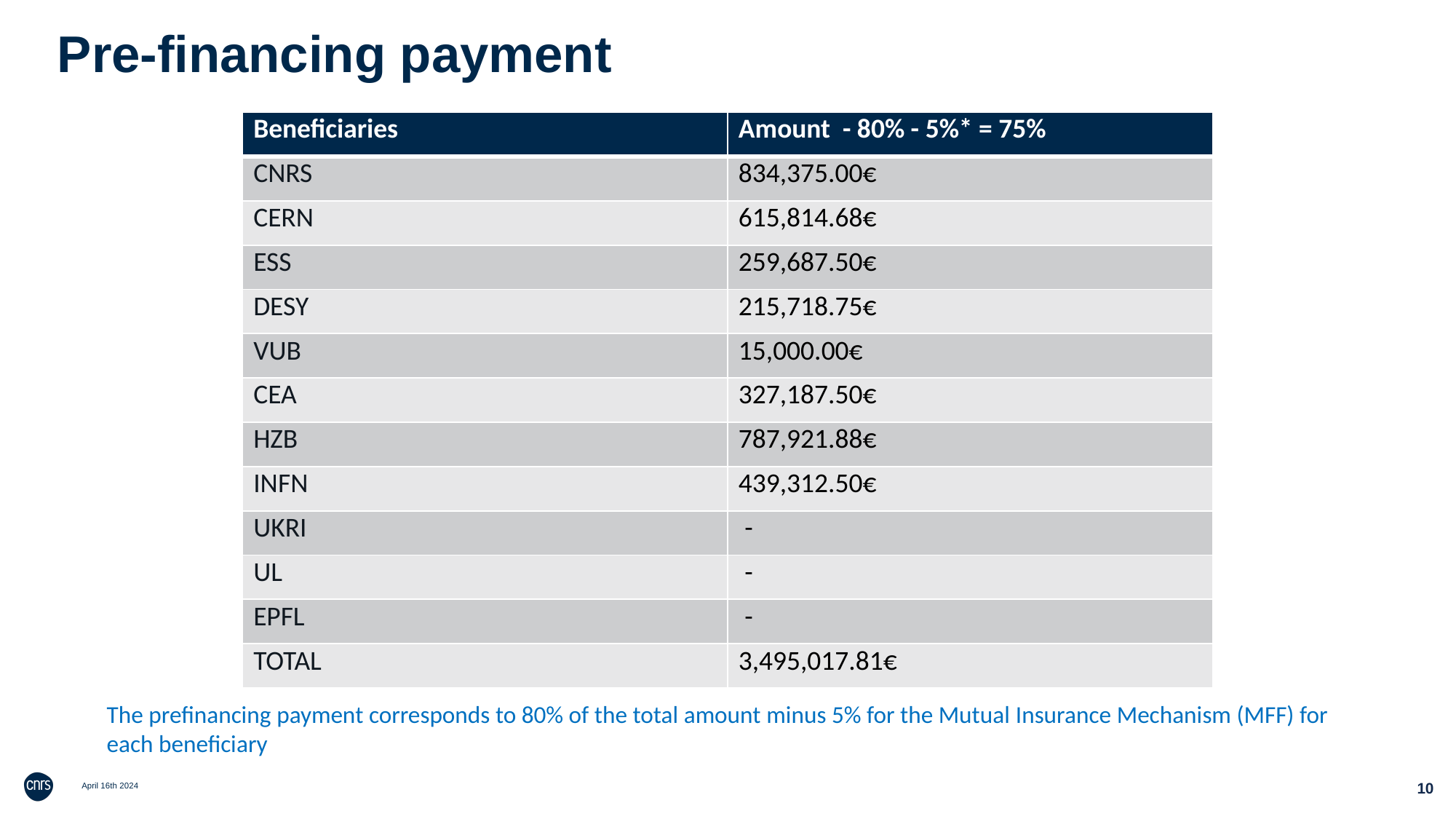

Pre-financing payment
| Beneficiaries | Amount - 80% - 5%\* = 75% |
| --- | --- |
| CNRS | 834,375.00€ |
| CERN | 615,814.68€ |
| ESS | 259,687.50€ |
| DESY | 215,718.75€ |
| VUB | 15,000.00€ |
| CEA | 327,187.50€ |
| HZB | 787,921.88€ |
| INFN | 439,312.50€ |
| UKRI | - |
| UL | - |
| EPFL | - |
| TOTAL | 3,495,017.81€ |
The prefinancing payment corresponds to 80% of the total amount minus 5% for the Mutual Insurance Mechanism (MFF) for
each beneficiary
10